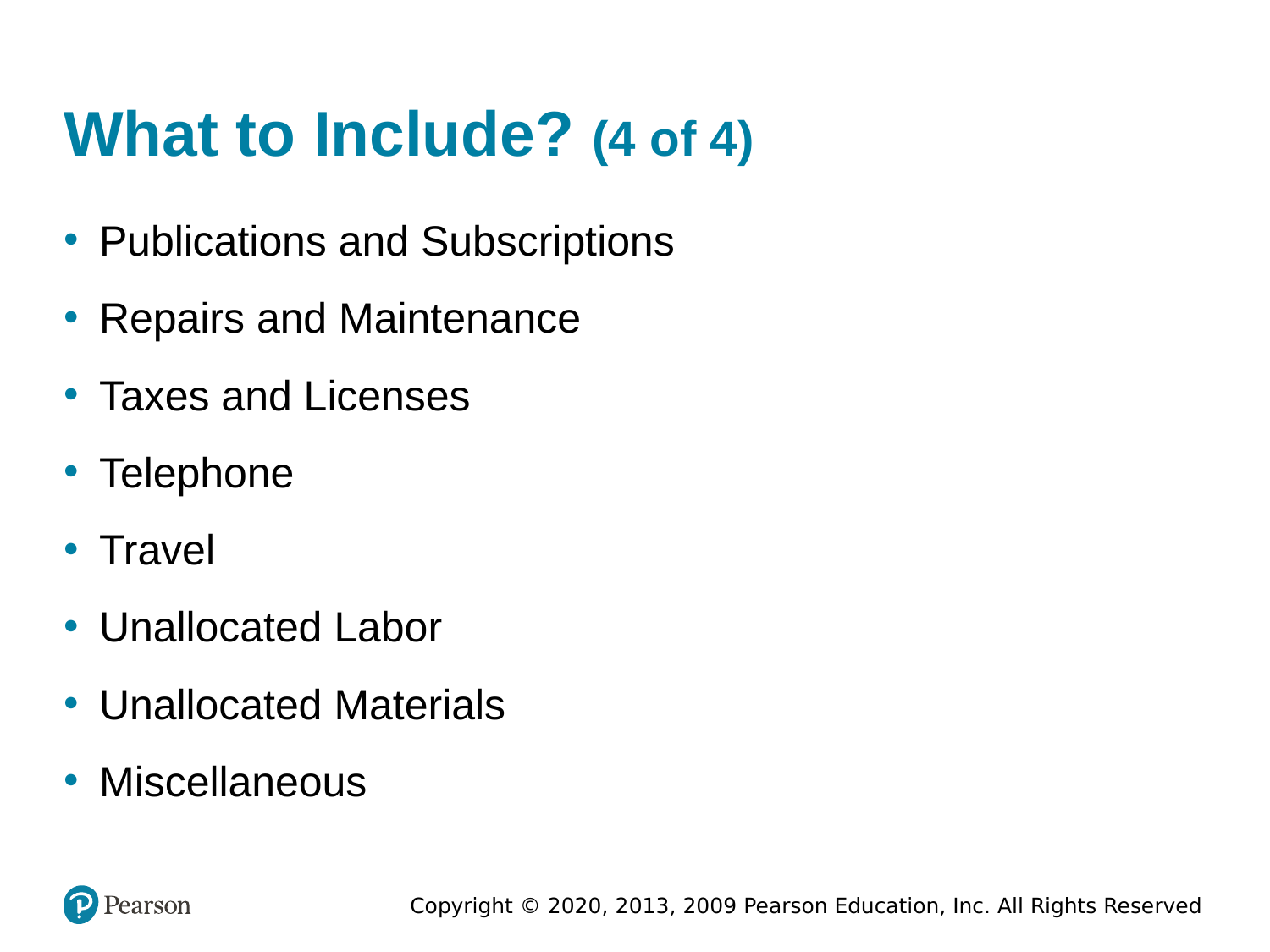

# What to Include? (4 of 4)
Publications and Subscriptions
Repairs and Maintenance
Taxes and Licenses
Telephone
Travel
Unallocated Labor
Unallocated Materials
Miscellaneous